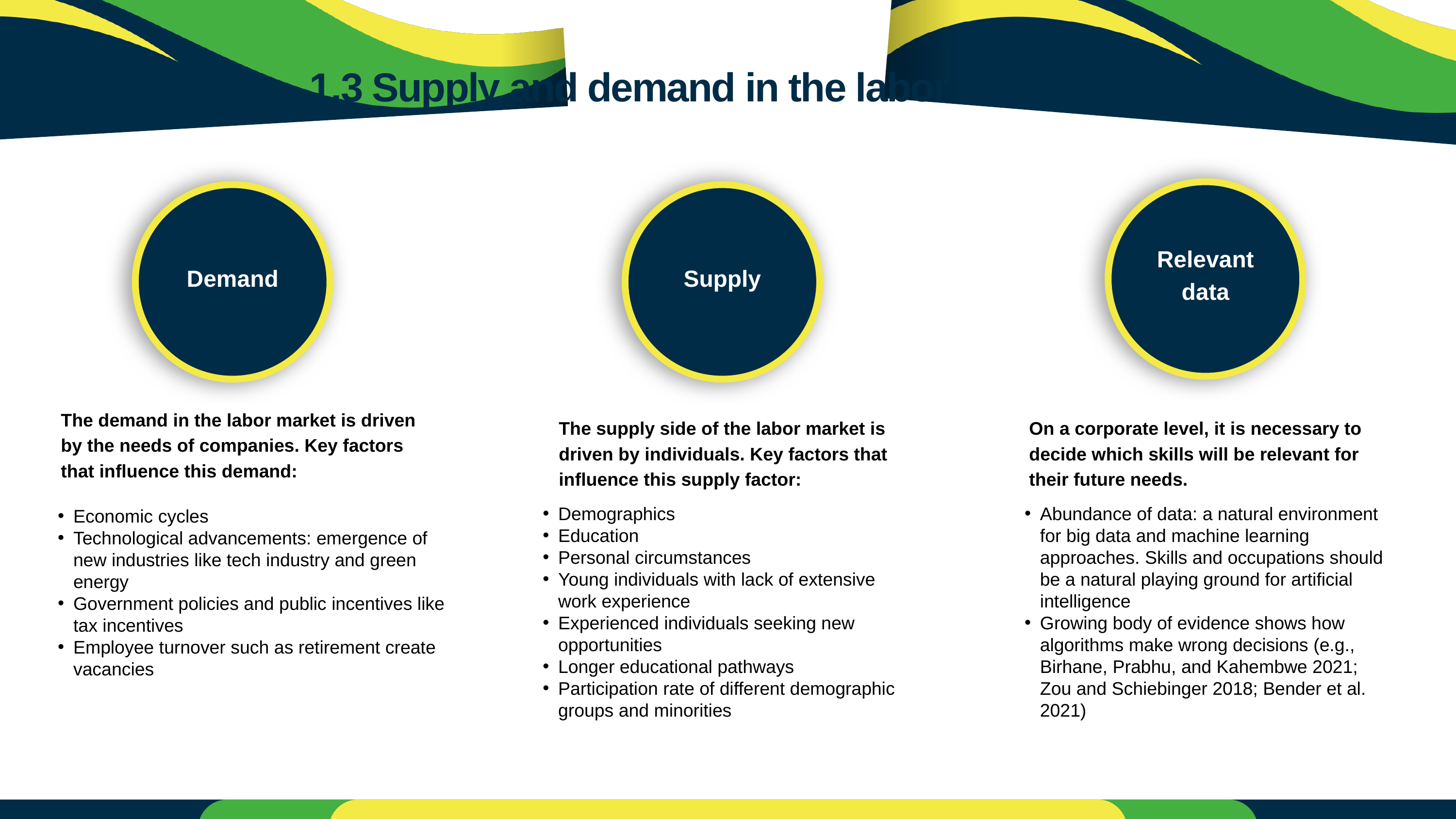

1.3 Supply and demand in the labor market

Relevant data

Demand

Supply
The demand in the labor market is driven by the needs of companies. Key factors that influence this demand:
The supply side of the labor market is driven by individuals. Key factors that influence this supply factor:
On a corporate level, it is necessary to decide which skills will be relevant for their future needs.
Demographics
Education
Personal circumstances
Young individuals with lack of extensive work experience
Experienced individuals seeking new opportunities
Longer educational pathways
Participation rate of different demographic groups and minorities

Abundance of data: a natural environment for big data and machine learning approaches. Skills and occupations should be a natural playing ground for artificial intelligence
Growing body of evidence shows how algorithms make wrong decisions (e.g., Birhane, Prabhu, and Kahembwe 2021; Zou and Schiebinger 2018; Bender et al. 2021)

Economic cycles
Technological advancements: emergence of new industries like tech industry and green energy
Government policies and public incentives like tax incentives
Employee turnover such as retirement create vacancies